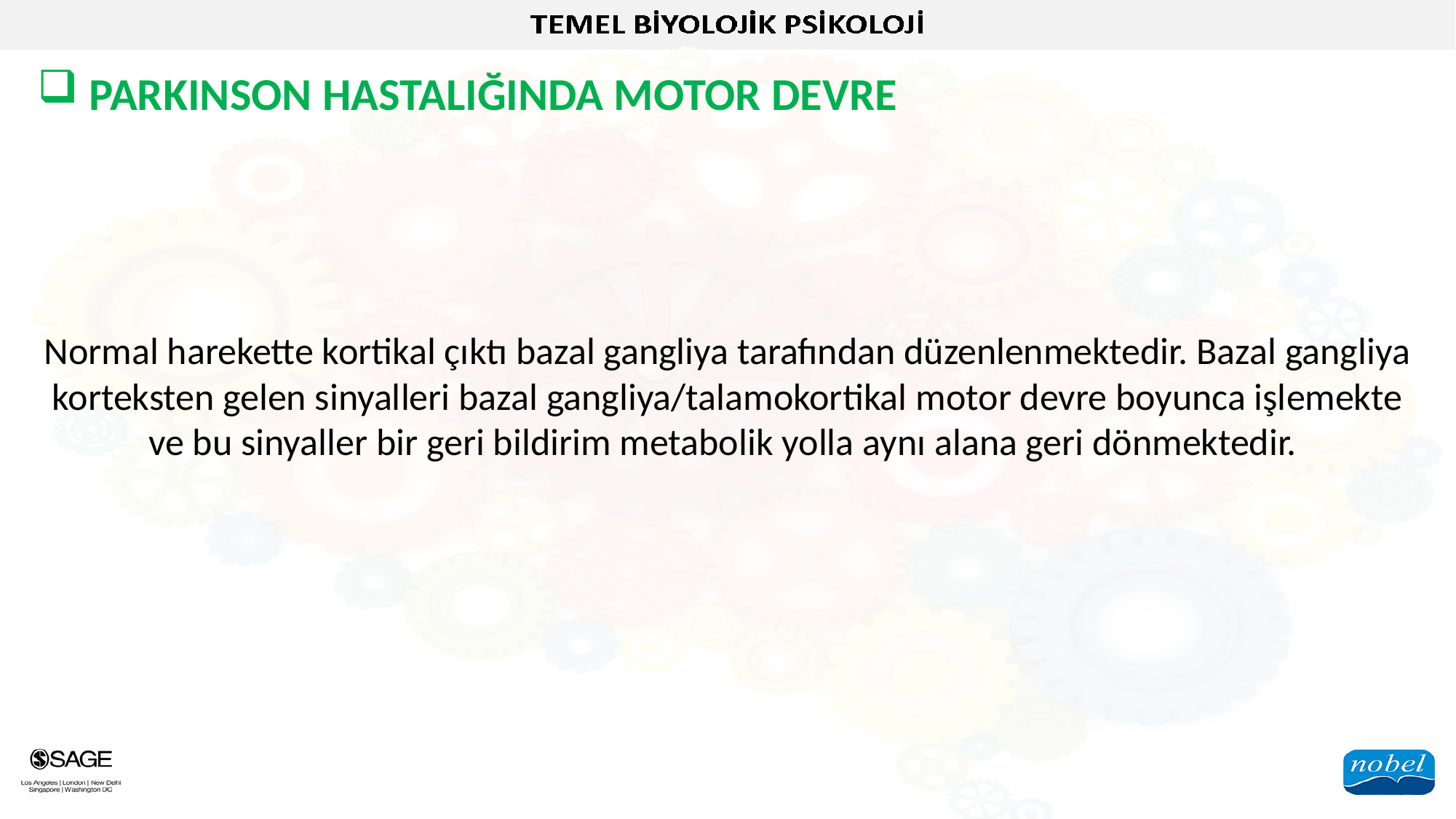

PARKINSON HASTALIĞINDA MOTOR DEVRE
Normal harekette kortikal çıktı bazal gangliya tarafından düzenlenmektedir. Bazal gangliya korteksten gelen sinyalleri bazal gangliya/talamokortikal motor devre boyunca işlemekte ve bu sinyaller bir geri bildirim metabolik yolla aynı alana geri dönmektedir.